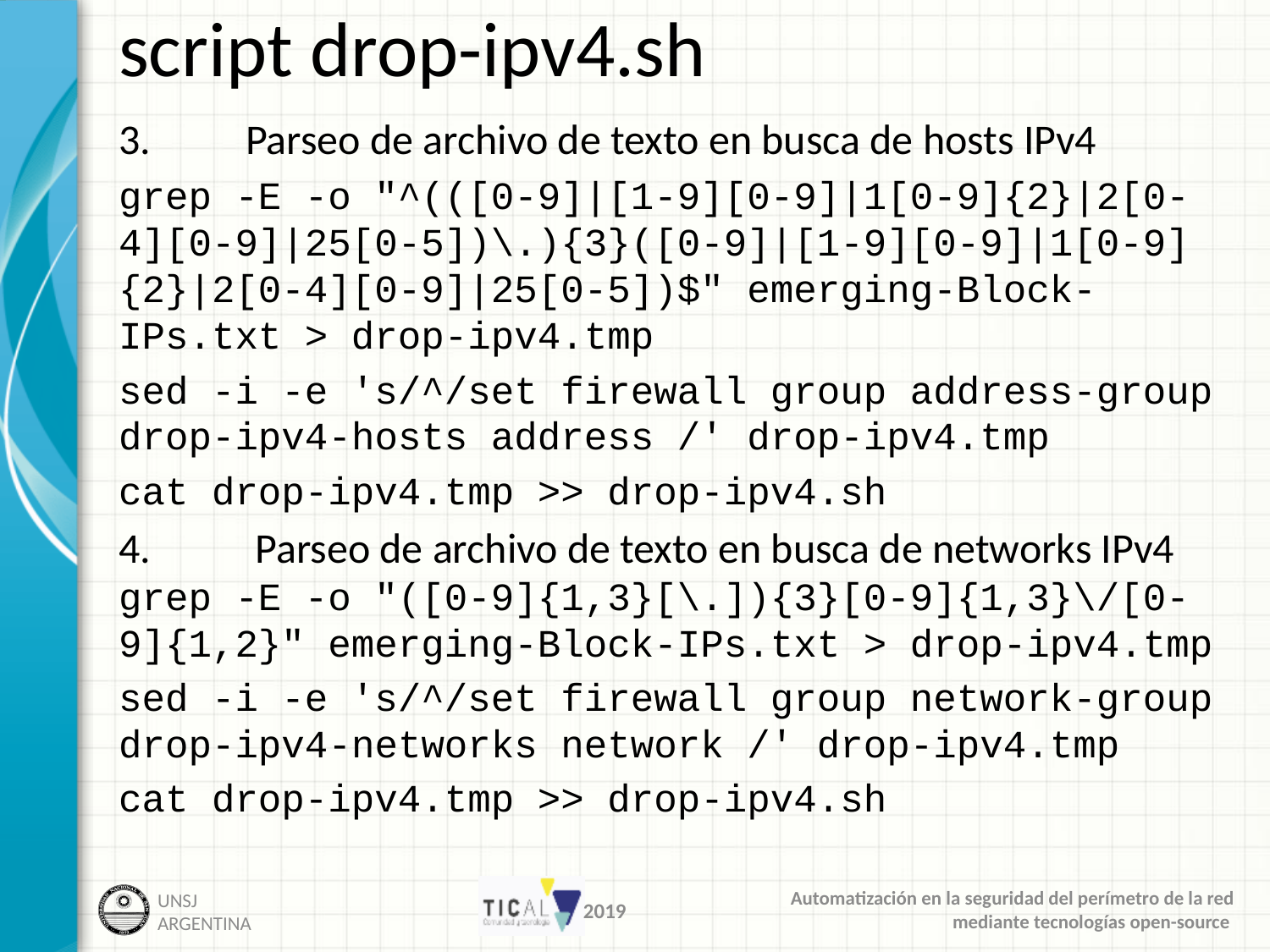

# script drop-ipv4.sh
3.	Parseo de archivo de texto en busca de hosts IPv4
grep -E -o "^(([0-9]|[1-9][0-9]|1[0-9]{2}|2[0-4][0-9]|25[0-5])\.){3}([0-9]|[1-9][0-9]|1[0-9]{2}|2[0-4][0-9]|25[0-5])$" emerging-Block-IPs.txt > drop-ipv4.tmp
sed -i -e 's/^/set firewall group address-group drop-ipv4-hosts address /' drop-ipv4.tmp
cat drop-ipv4.tmp >> drop-ipv4.sh
4.	 Parseo de archivo de texto en busca de networks IPv4
grep -E -o "([0-9]{1,3}[\.]){3}[0-9]{1,3}\/[0-9]{1,2}" emerging-Block-IPs.txt > drop-ipv4.tmp
sed -i -e 's/^/set firewall group network-group drop-ipv4-networks network /' drop-ipv4.tmp
cat drop-ipv4.tmp >> drop-ipv4.sh

2019